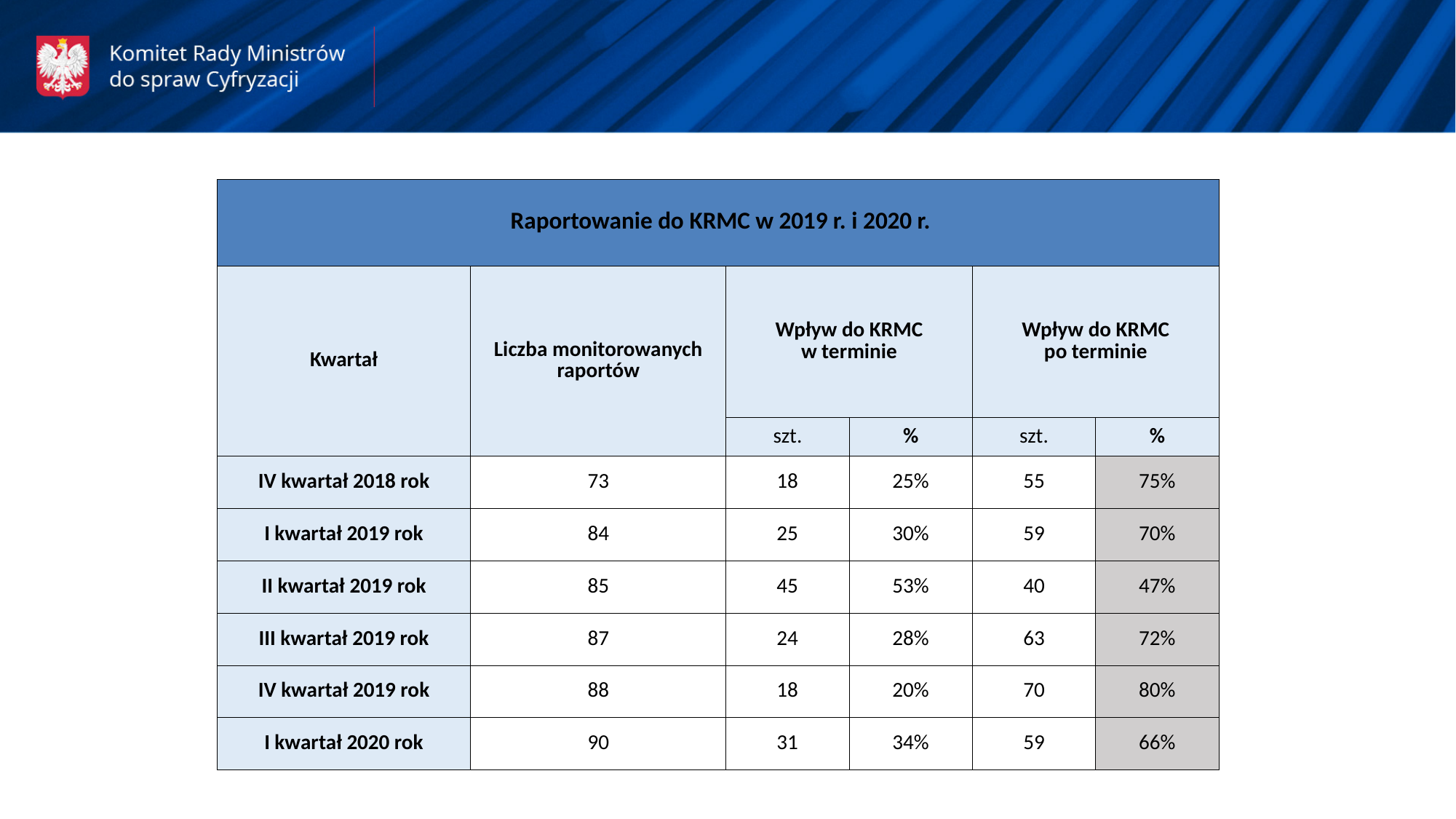

| Raportowanie do KRMC w 2019 r. i 2020 r. |  |  |  |  |  |
| --- | --- | --- | --- | --- | --- |
| Kwartał | Liczba monitorowanych raportów | Wpływ do KRMC w terminie |  | Wpływ do KRMC po terminie |  |
|  |  | szt. | % | szt. | % |
| IV kwartał 2018 rok | 73 | 18 | 25% | 55 | 75% |
| I kwartał 2019 rok | 84 | 25 | 30% | 59 | 70% |
| II kwartał 2019 rok | 85 | 45 | 53% | 40 | 47% |
| III kwartał 2019 rok | 87 | 24 | 28% | 63 | 72% |
| IV kwartał 2019 rok | 88 | 18 | 20% | 70 | 80% |
| I kwartał 2020 rok | 90 | 31 | 34% | 59 | 66% |